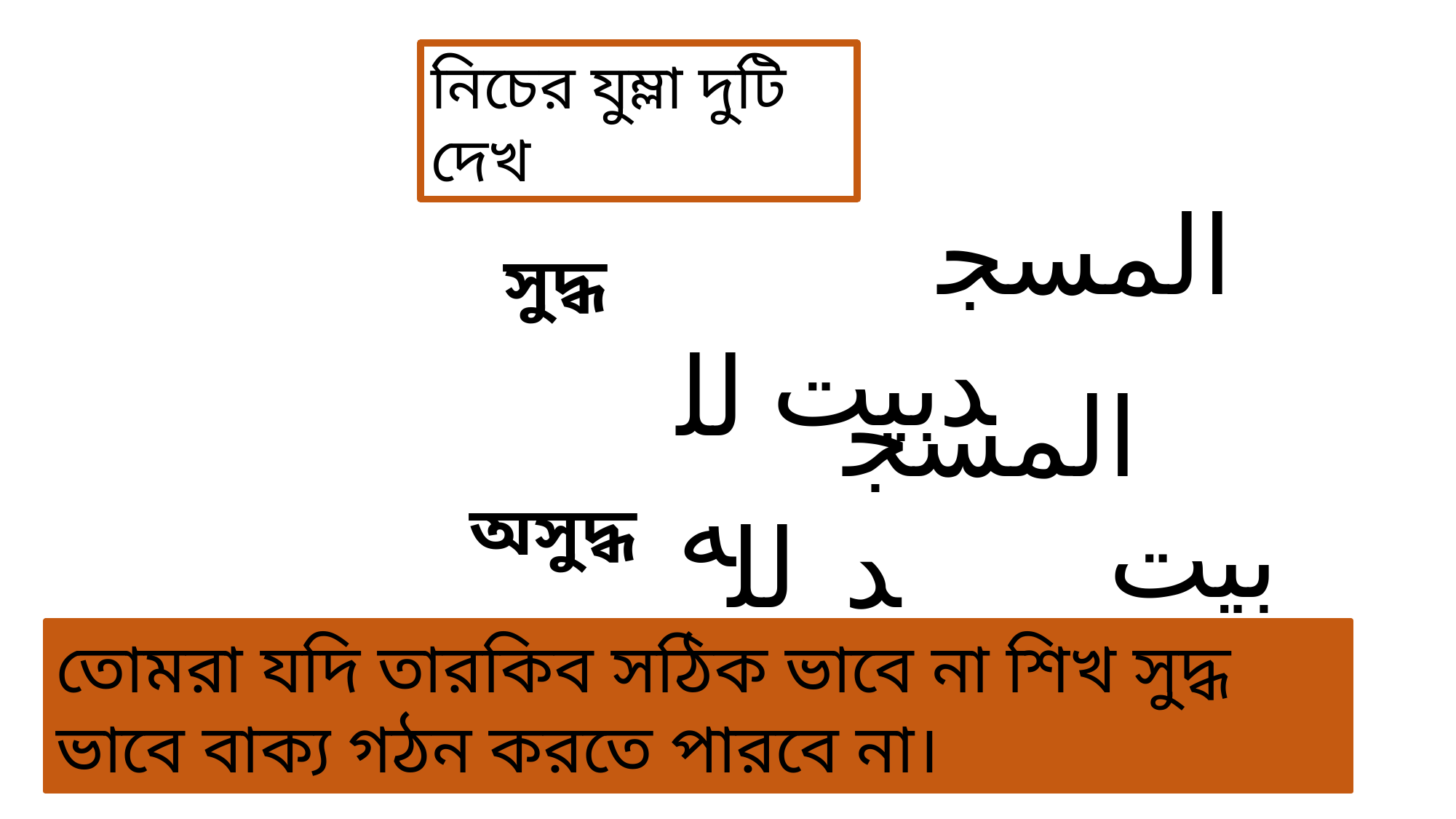

নিচের যুম্লা দুটি দেখ
 بيت
المسجد
 لله
    সুদ্ধ
 بيت
المسجد
 لله
    অসুদ্ধ
তোমরা যদি তারকিব সঠিক ভাবে না শিখ সুদ্ধ ভাবে বাক্য গঠন করতে পারবে না।